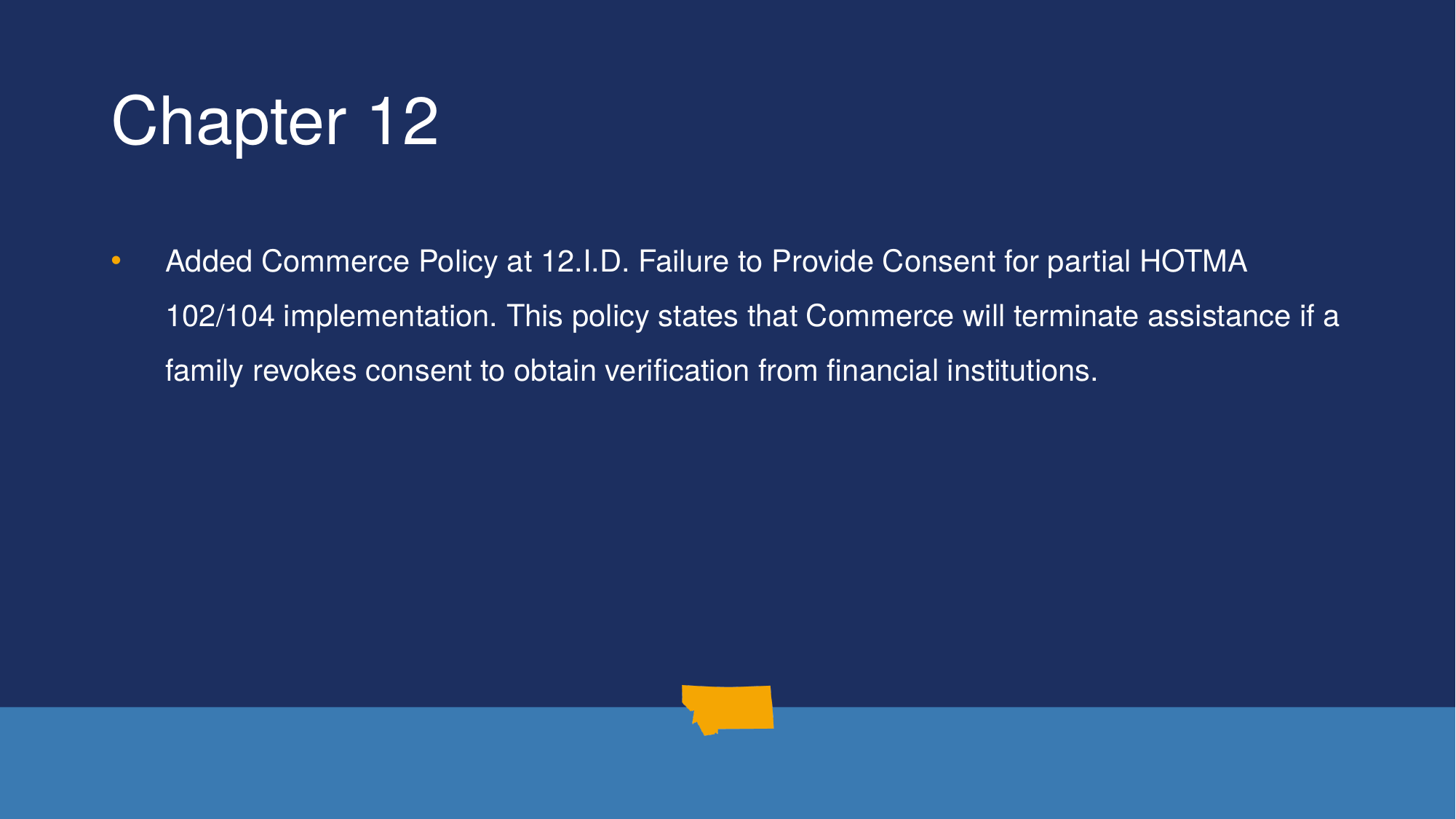

# Chapter 12
Added Commerce Policy at 12.I.D. Failure to Provide Consent for partial HOTMA 102/104 implementation. This policy states that Commerce will terminate assistance if a family revokes consent to obtain verification from financial institutions.